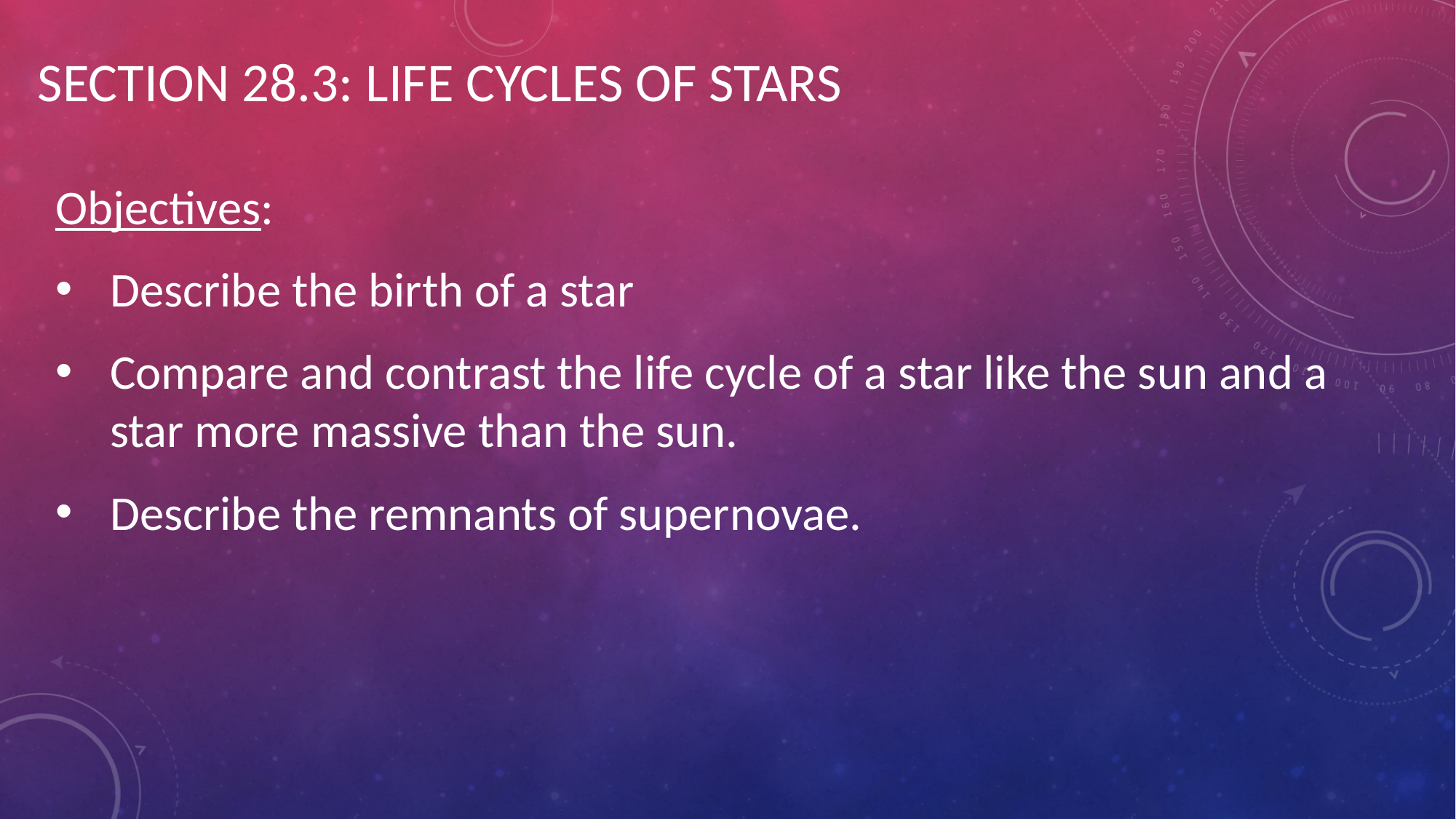

# Section 28.3: Life Cycles of Stars
Objectives:
Describe the birth of a star
Compare and contrast the life cycle of a star like the sun and a star more massive than the sun.
Describe the remnants of supernovae.